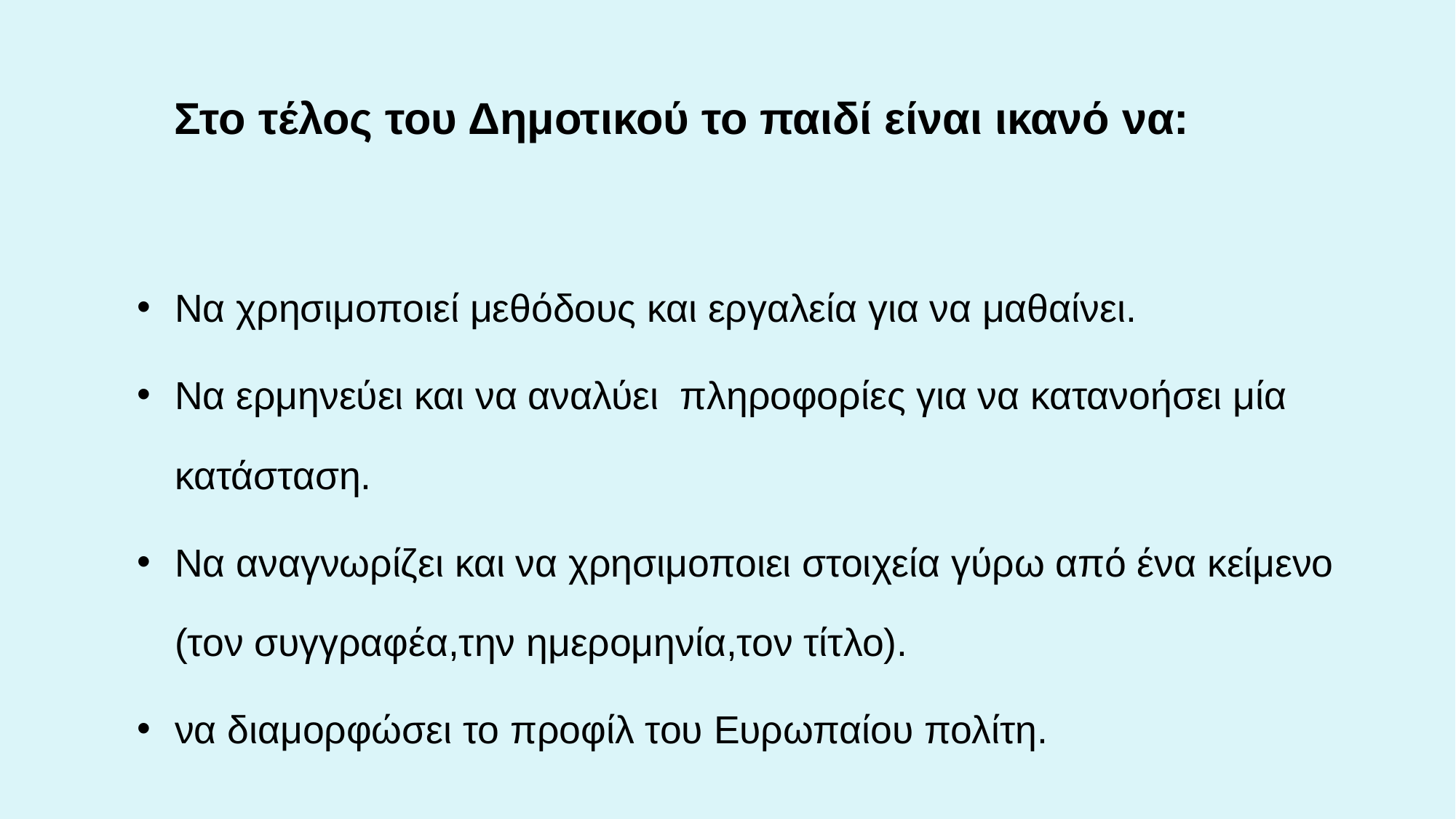

Στο τέλος του Δημοτικού το παιδί είναι ικανό να:

Να χρησιμοποιεί μεθόδους και εργαλεία για να μαθαίνει.
Να ερμηνεύει και να αναλύει  πληροφορίες για να κατανοήσει μία κατάσταση.
Να αναγνωρίζει και να χρησιμοποιει στοιχεία γύρω από ένα κείμενο (τον συγγραφέα,την ημερομηνία,τον τίτλο).
να διαμορφώσει το προφίλ του Ευρωπαίου πολίτη.